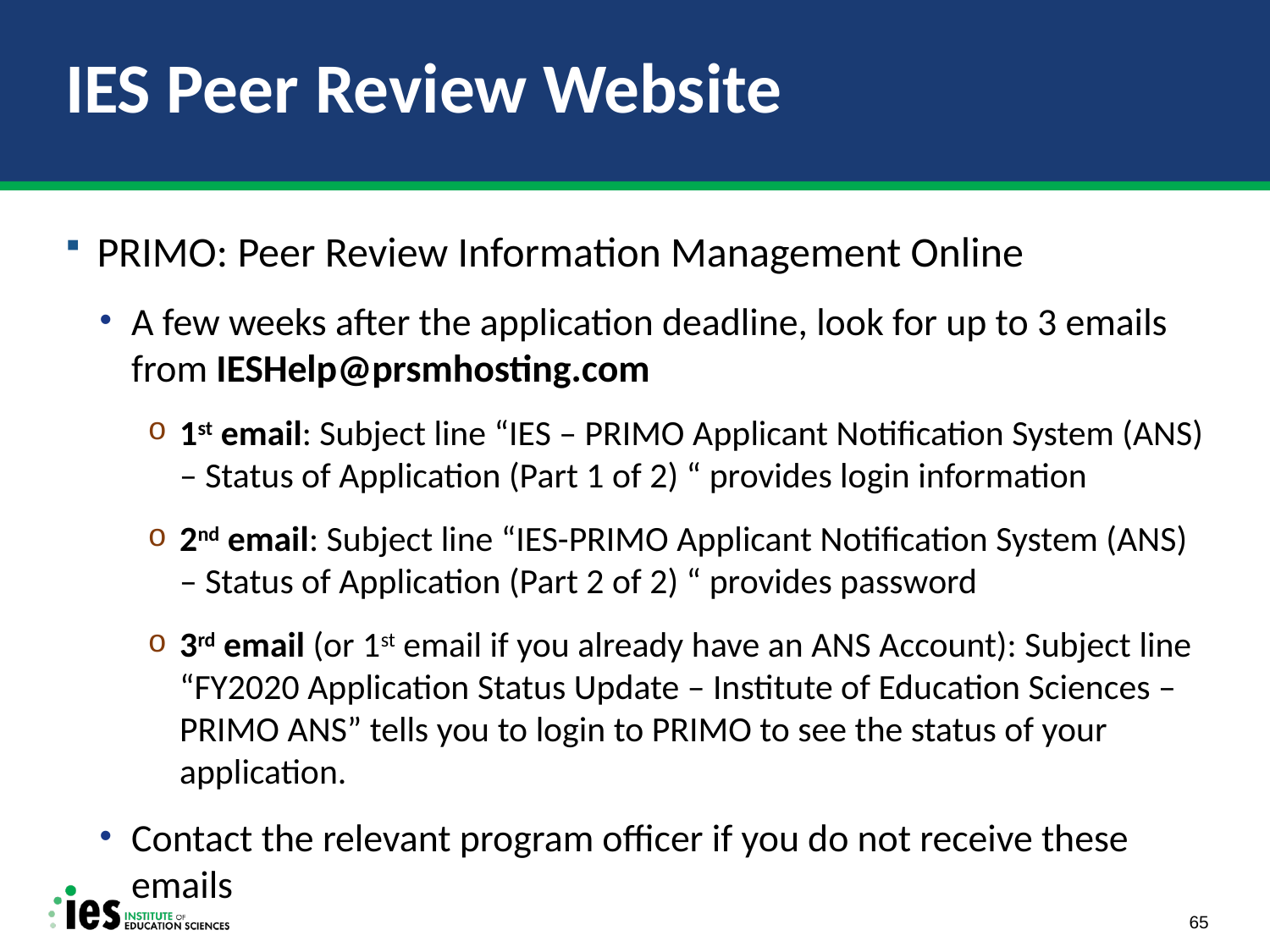

# IES Peer Review Website
PRIMO: Peer Review Information Management Online
A few weeks after the application deadline, look for up to 3 emails from IESHelp@prsmhosting.com
1st email: Subject line “IES – PRIMO Applicant Notification System (ANS) – Status of Application (Part 1 of 2) “ provides login information
2nd email: Subject line “IES-PRIMO Applicant Notification System (ANS) – Status of Application (Part 2 of 2) “ provides password
3rd email (or 1st email if you already have an ANS Account): Subject line “FY2020 Application Status Update – Institute of Education Sciences – PRIMO ANS” tells you to login to PRIMO to see the status of your application.
Contact the relevant program officer if you do not receive these emails

65